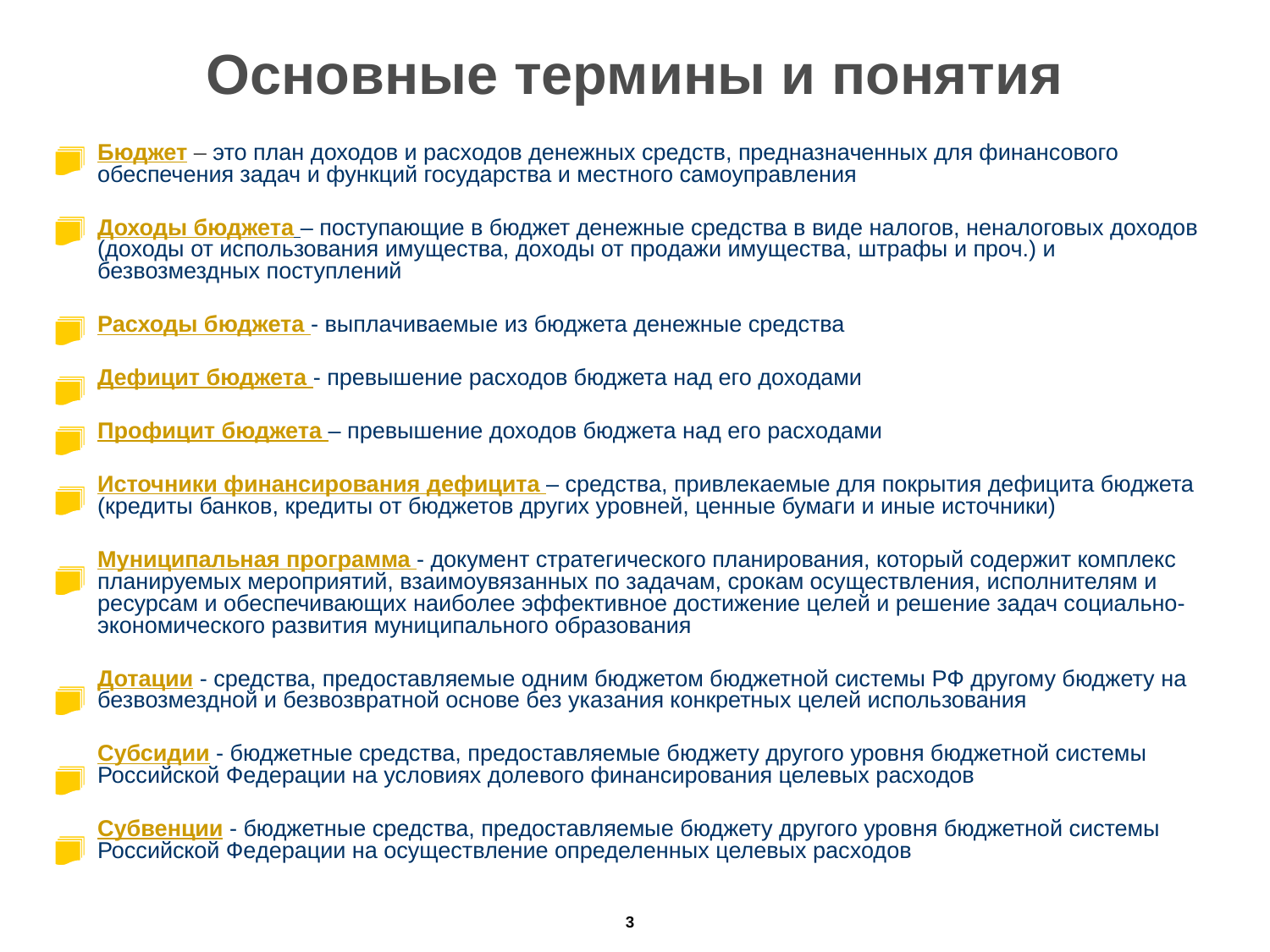

Основные термины и понятия
Бюджет – это план доходов и расходов денежных средств, предназначенных для финансового обеспечения задач и функций государства и местного самоуправления

Доходы бюджета – поступающие в бюджет денежные средства в виде налогов, неналоговых доходов (доходы от использования имущества, доходы от продажи имущества, штрафы и проч.) и безвозмездных поступлений

Расходы бюджета - выплачиваемые из бюджета денежные средства

Дефицит бюджета - превышение расходов бюджета над его доходами

Профицит бюджета – превышение доходов бюджета над его расходами

Источники финансирования дефицита – средства, привлекаемые для покрытия дефицита бюджета (кредиты банков, кредиты от бюджетов других уровней, ценные бумаги и иные источники)

Муниципальная программа - документ стратегического планирования, который содержит комплекс планируемых мероприятий, взаимоувязанных по задачам, срокам осуществления, исполнителям и ресурсам и обеспечивающих наиболее эффективное достижение целей и решение задач социально-экономического развития муниципального образования

Дотации - средства, предоставляемые одним бюджетом бюджетной системы РФ другому бюджету на безвозмездной и безвозвратной основе без указания конкретных целей использования

Субсидии - бюджетные средства, предоставляемые бюджету другого уровня бюджетной системы Российской Федерации на условиях долевого финансирования целевых расходов

Субвенции - бюджетные средства, предоставляемые бюджету другого уровня бюджетной системы Российской Федерации на осуществление определенных целевых расходов

3